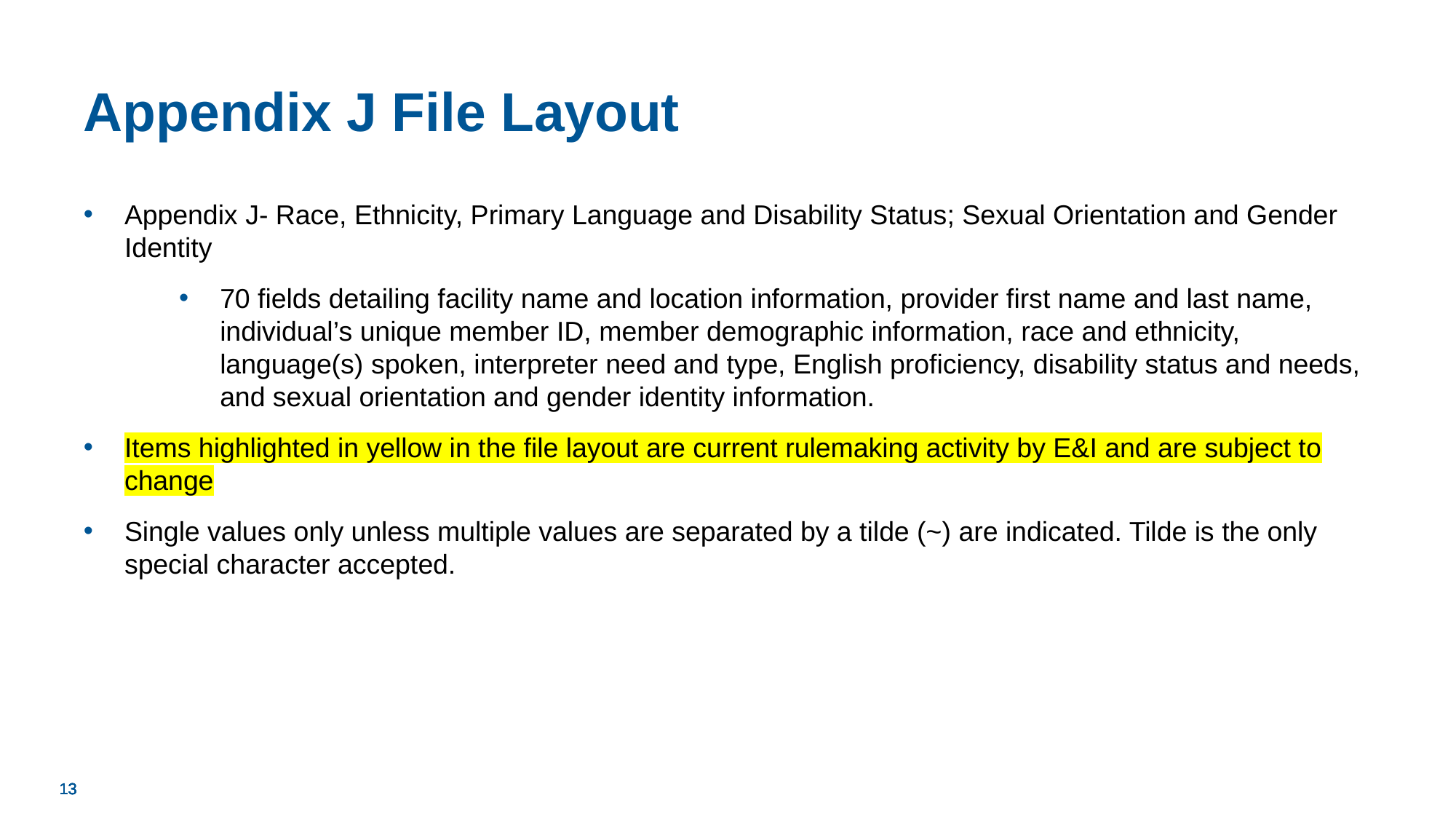

# Appendix J File Layout
Appendix J- Race, Ethnicity, Primary Language and Disability Status; Sexual Orientation and Gender Identity
70 fields detailing facility name and location information, provider first name and last name, individual’s unique member ID, member demographic information, race and ethnicity, language(s) spoken, interpreter need and type, English proficiency, disability status and needs, and sexual orientation and gender identity information.
Items highlighted in yellow in the file layout are current rulemaking activity by E&I and are subject to change
Single values only unless multiple values are separated by a tilde (~) are indicated. Tilde is the only special character accepted.